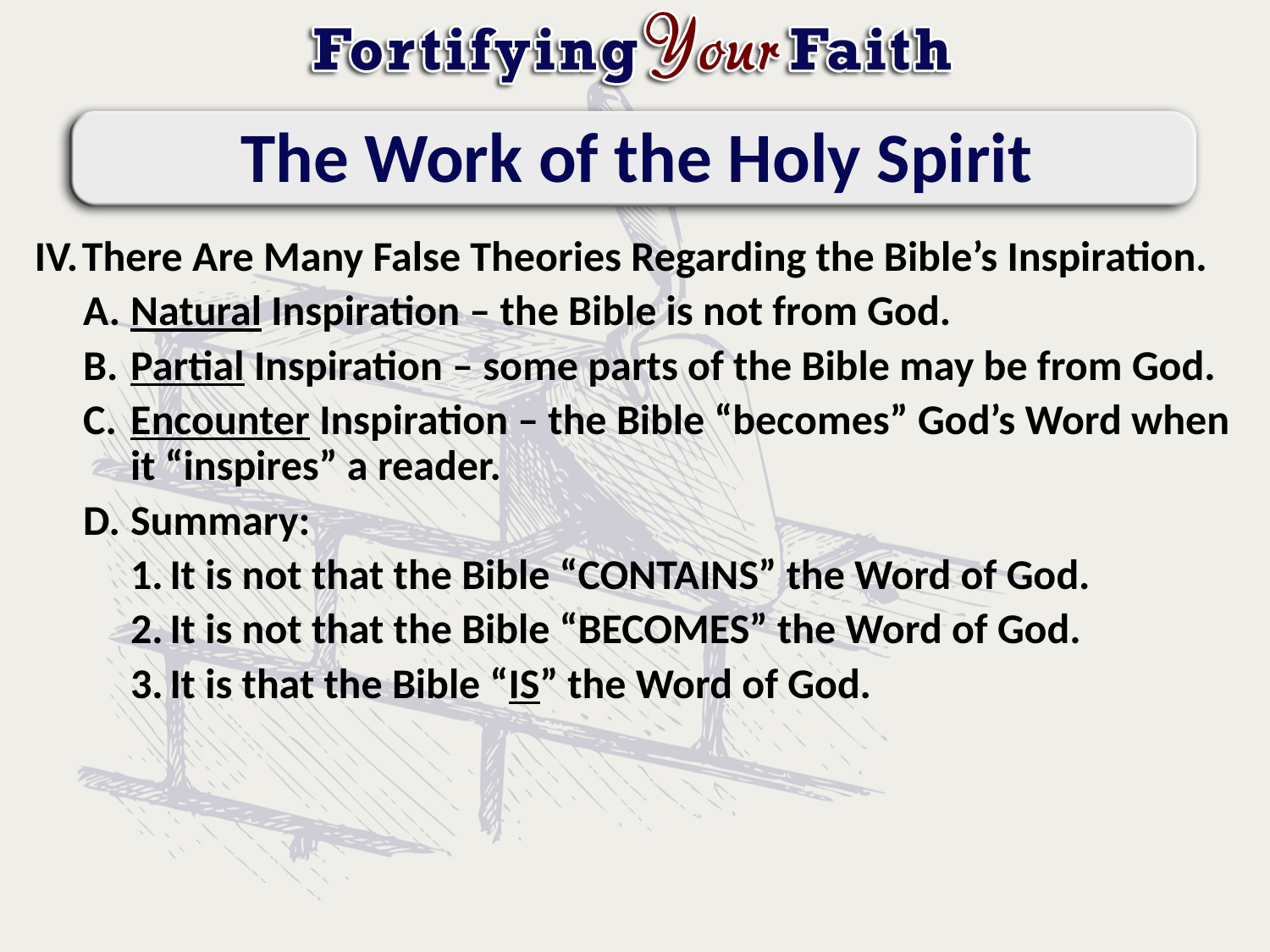

# The Work of the Holy Spirit
There Are Many False Theories Regarding the Bible’s Inspiration.
Natural Inspiration – the Bible is not from God.
Partial Inspiration – some parts of the Bible may be from God.
Encounter Inspiration – the Bible “becomes” God’s Word when it “inspires” a reader.
Summary:
It is not that the Bible “CONTAINS” the Word of God.
It is not that the Bible “BECOMES” the Word of God.
It is that the Bible “IS” the Word of God.